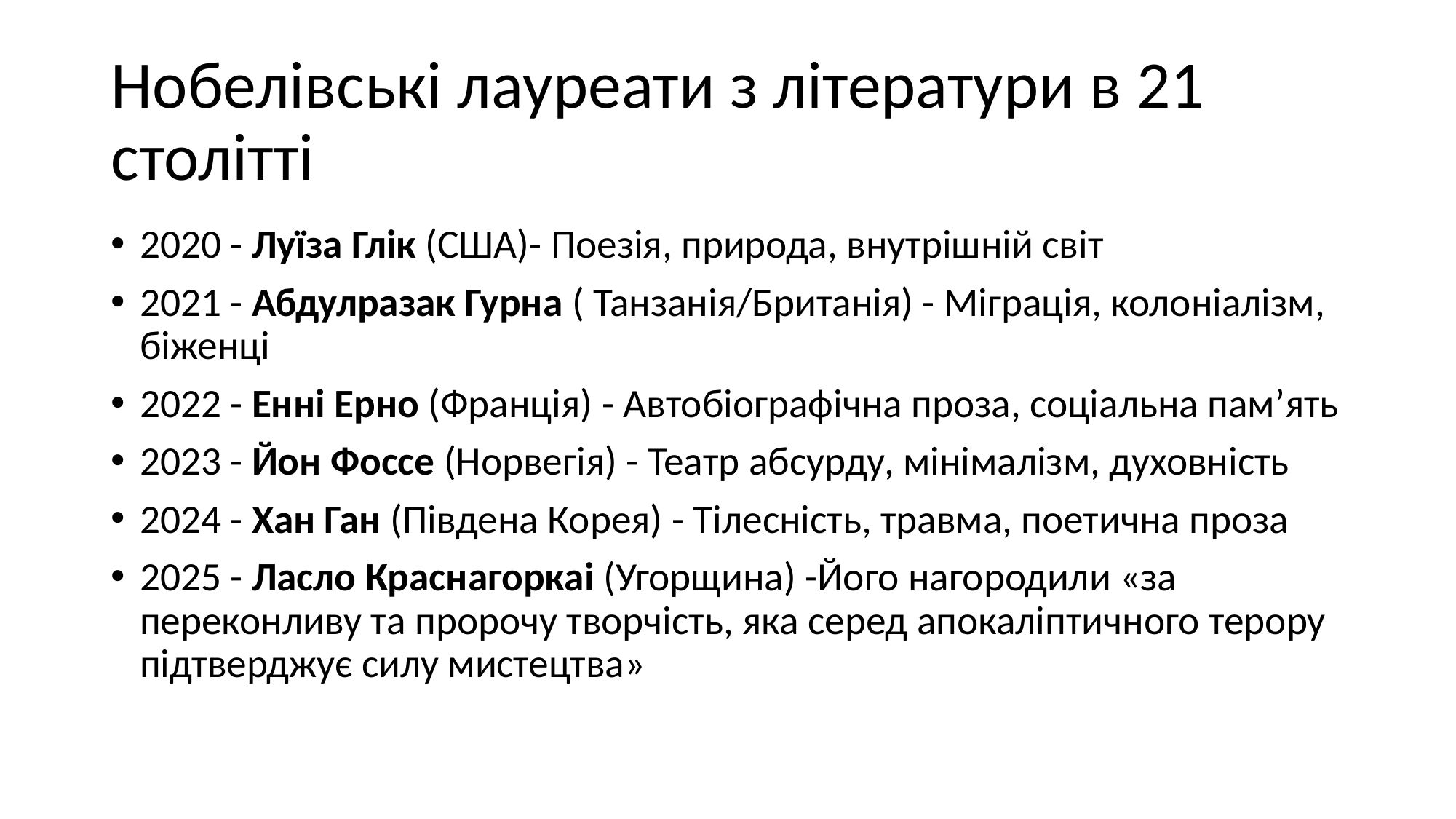

# Нобелівські лауреати з літератури в 21 столітті
2020 - Луїза Глік (США)- Поезія, природа, внутрішній світ
2021 - Абдулразак Гурна ( Танзанія/Британія) - Міграція, колоніалізм, біженці
2022 - Енні Ерно (Франція) - Автобіографічна проза, соціальна пам’ять
2023 - Йон Фоссе (Норвегія) - Театр абсурду, мінімалізм, духовність
2024 - Хан Ган (Південа Корея) - Тілесність, травма, поетична проза
2025 - Ласло Краснагоркаі (Угорщина) -Його нагородили «за переконливу та пророчу творчість, яка серед апокаліптичного терору підтверджує силу мистецтва»